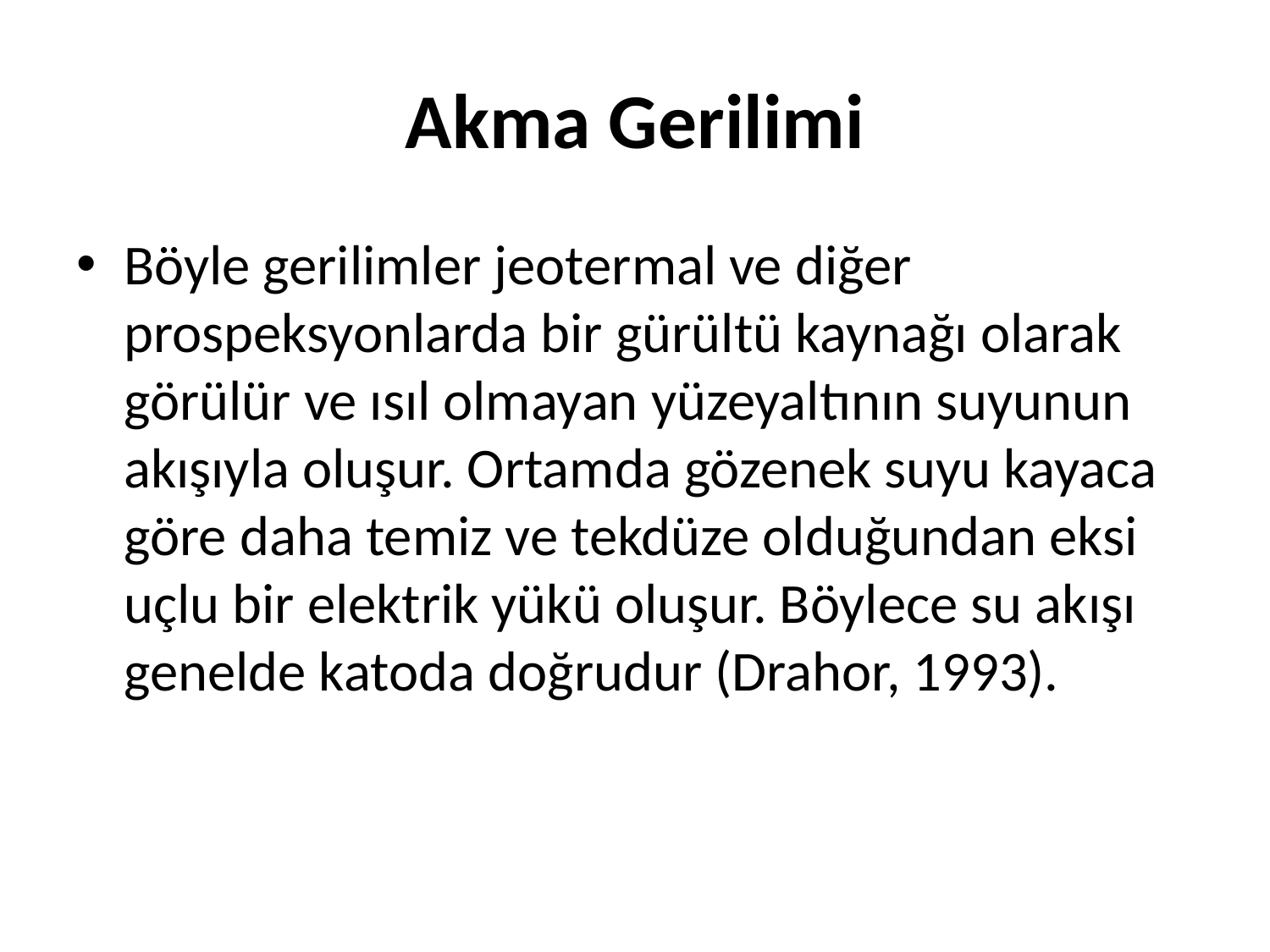

# Akma Gerilimi
Böyle gerilimler jeotermal ve diğer prospeksyonlarda bir gürültü kaynağı olarak görülür ve ısıl olmayan yüzeyaltının suyunun akışıyla oluşur. Ortamda gözenek suyu kayaca göre daha temiz ve tekdüze olduğundan eksi uçlu bir elektrik yükü oluşur. Böylece su akışı genelde katoda doğrudur (Drahor, 1993).